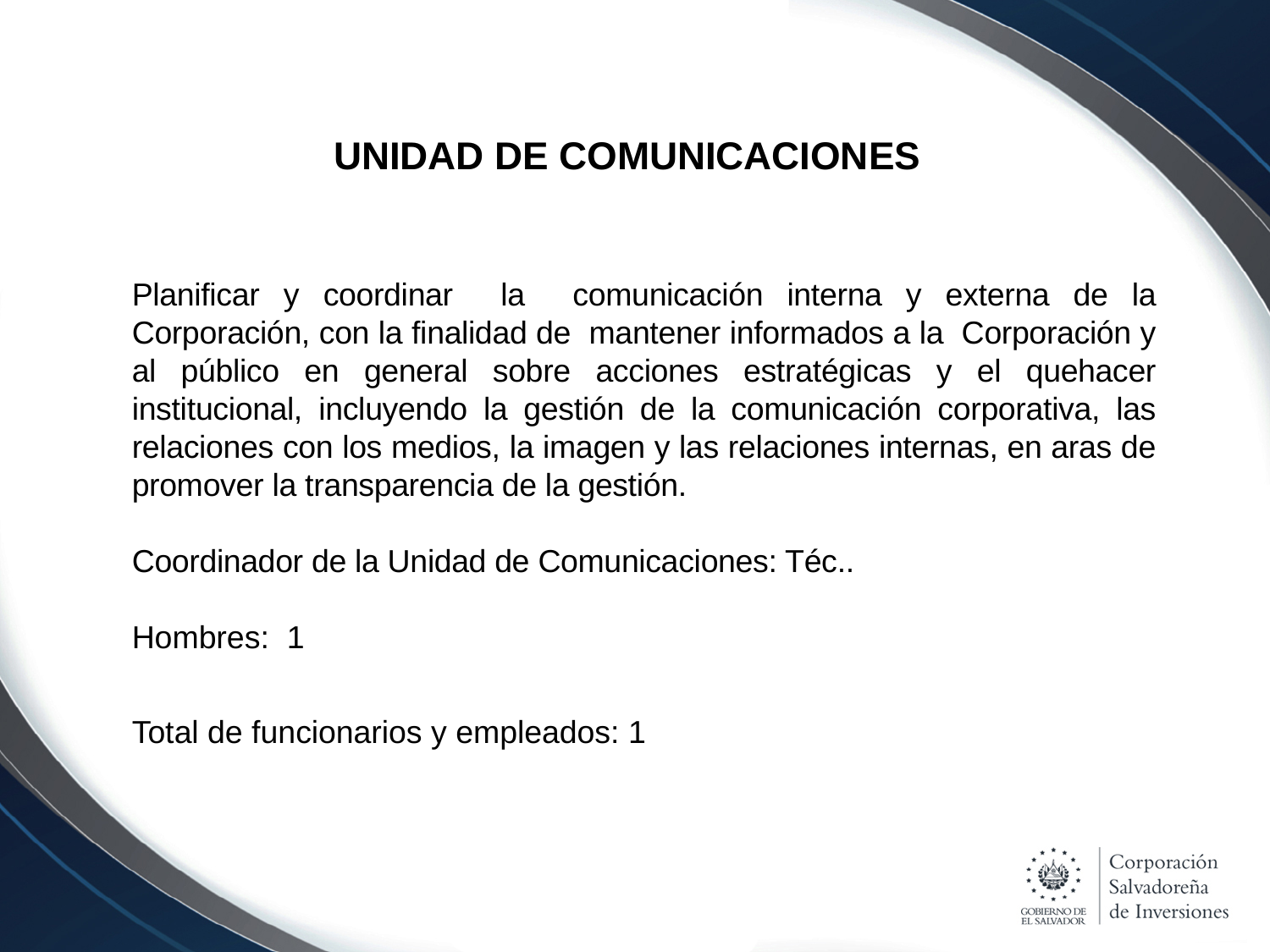

UNIDAD DE COMUNICACIONES
Planificar y coordinar  la  comunicación interna y externa de la Corporación, con la finalidad de  mantener informados a la  Corporación y al público en general sobre acciones estratégicas y el quehacer institucional, incluyendo la gestión de la comunicación corporativa, las relaciones con los medios, la imagen y las relaciones internas, en aras de promover la transparencia de la gestión.

Coordinador de la Unidad de Comunicaciones: Téc..

Hombres:  1

Total de funcionarios y empleados: 1